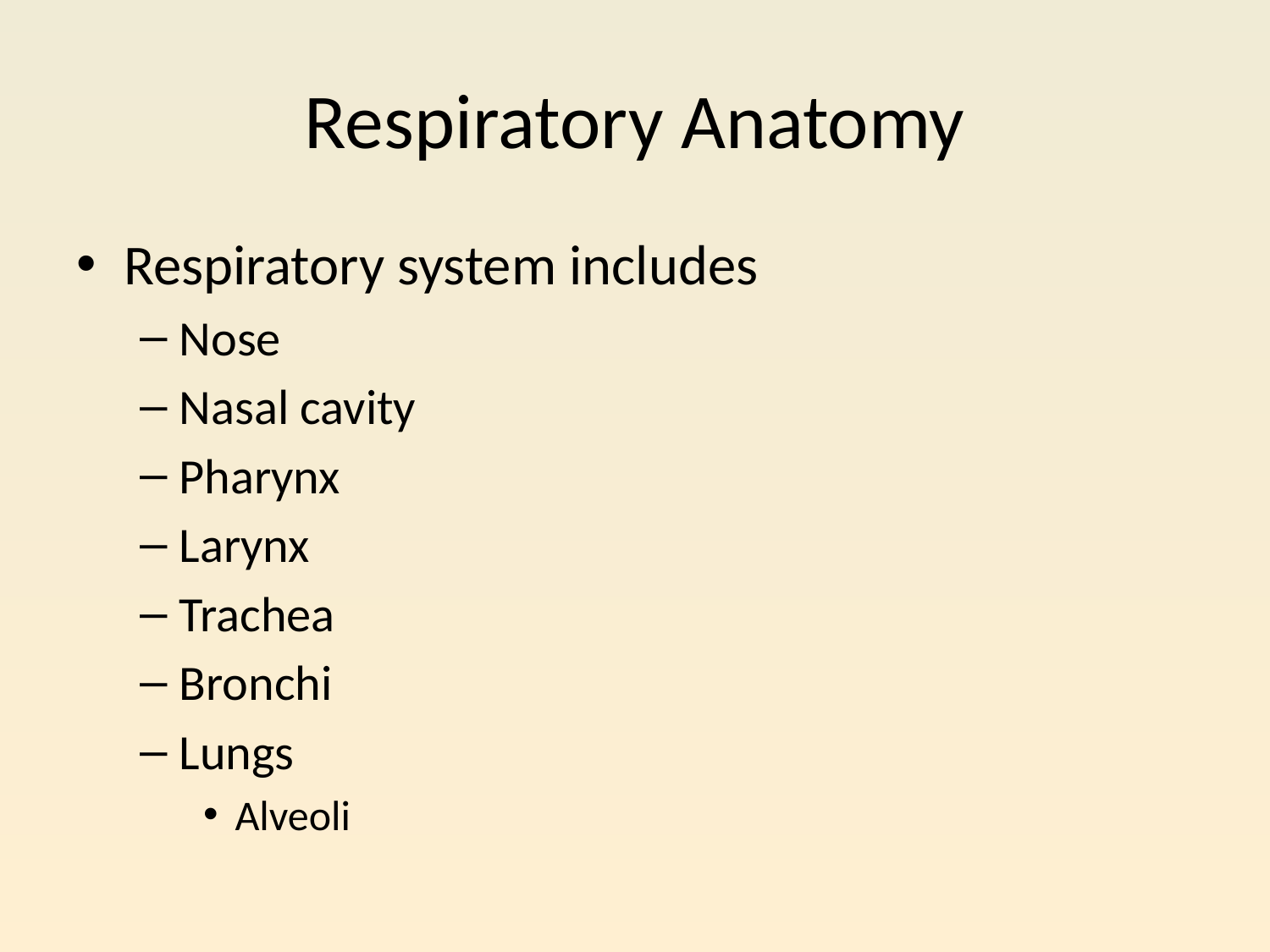

# Respiratory Anatomy
Respiratory system includes
Nose
Nasal cavity
Pharynx
Larynx
Trachea
Bronchi
Lungs
Alveoli